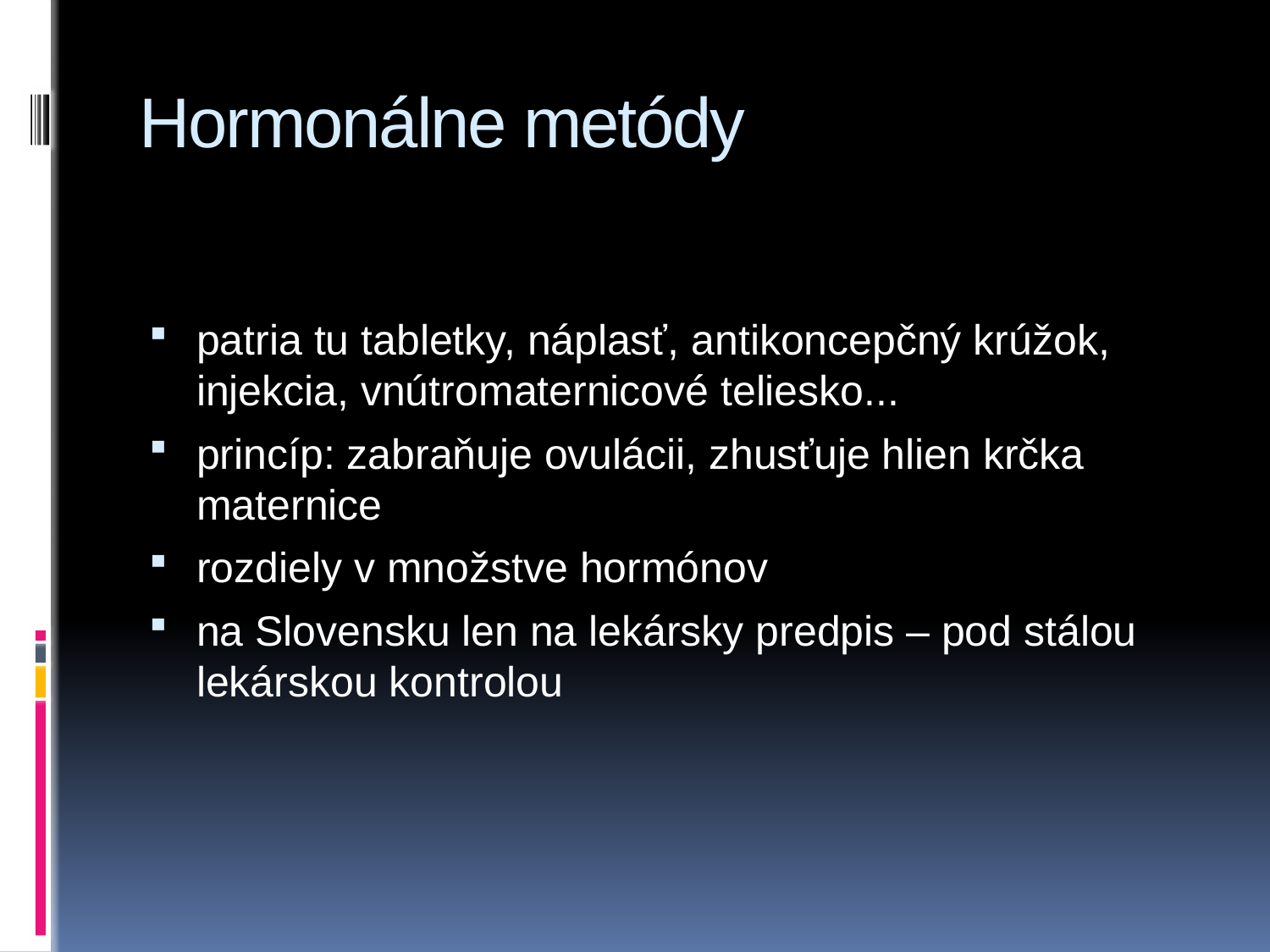

# Hormonálne metódy
patria tu tabletky, náplasť, antikoncepčný krúžok,  injekcia, vnútromaternicové teliesko...
princíp: zabraňuje ovulácii, zhusťuje hlien krčka maternice
rozdiely v množstve hormónov
na Slovensku len na lekársky predpis – pod stálou lekárskou kontrolou